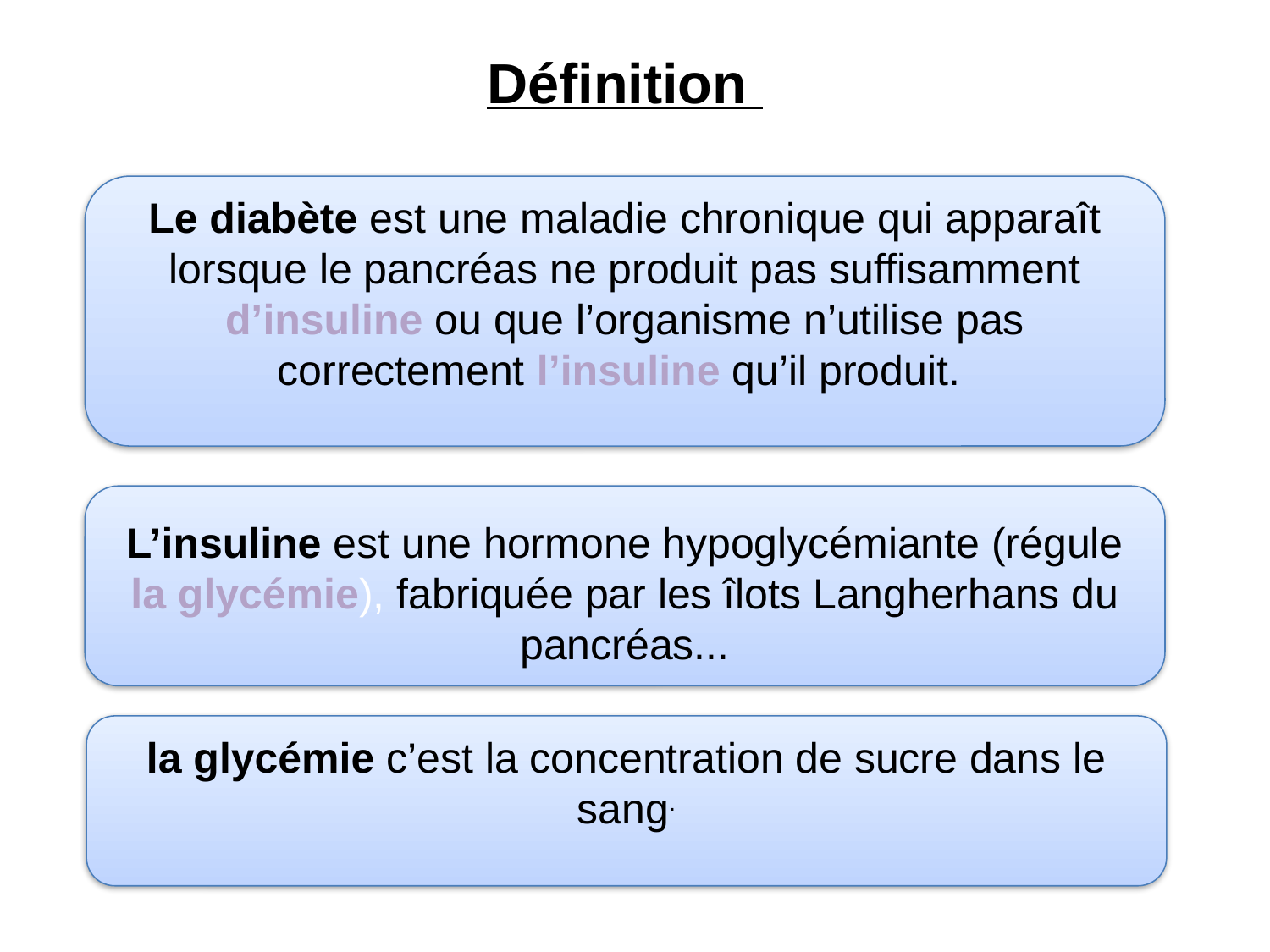

# Définition
Le diabète est une maladie chronique qui apparaît lorsque le pancréas ne produit pas suffisamment d’insuline ou que l’organisme n’utilise pas correctement l’insuline qu’il produit.

L’insuline est une hormone hypoglycémiante (régule la glycémie), fabriquée par les îlots Langherhans du pancréas...

la glycémie c’est la concentration de sucre dans le sang.